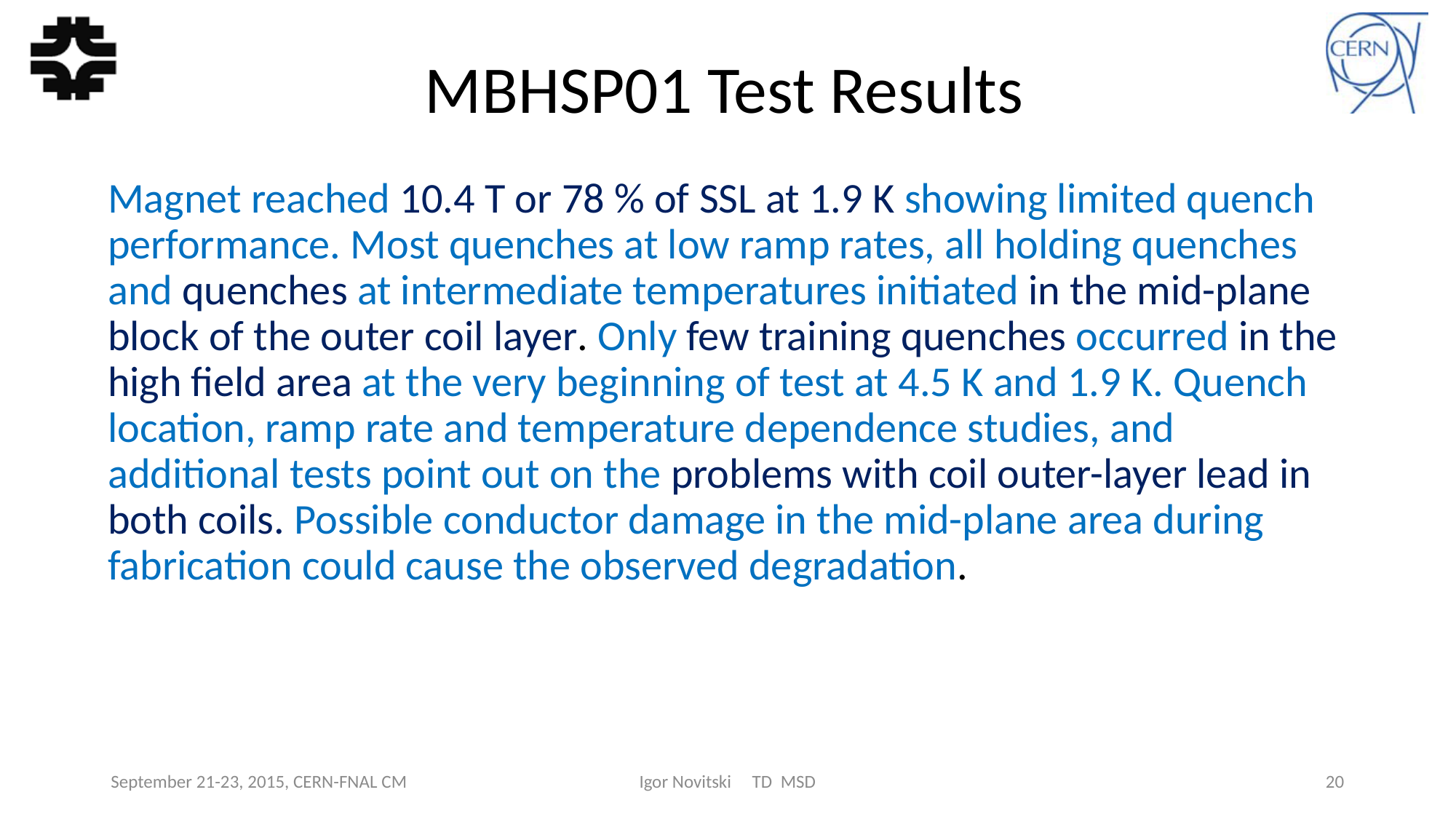

# MBHSP01 Test Results
Magnet reached 10.4 T or 78 % of SSL at 1.9 K showing limited quench performance. Most quenches at low ramp rates, all holding quenches and quenches at intermediate temperatures initiated in the mid-plane block of the outer coil layer. Only few training quenches occurred in the high field area at the very beginning of test at 4.5 K and 1.9 K. Quench location, ramp rate and temperature dependence studies, and additional tests point out on the problems with coil outer-layer lead in both coils. Possible conductor damage in the mid-plane area during fabrication could cause the observed degradation.
September 21-23, 2015, CERN-FNAL CM
Igor Novitski     TD  MSD
20